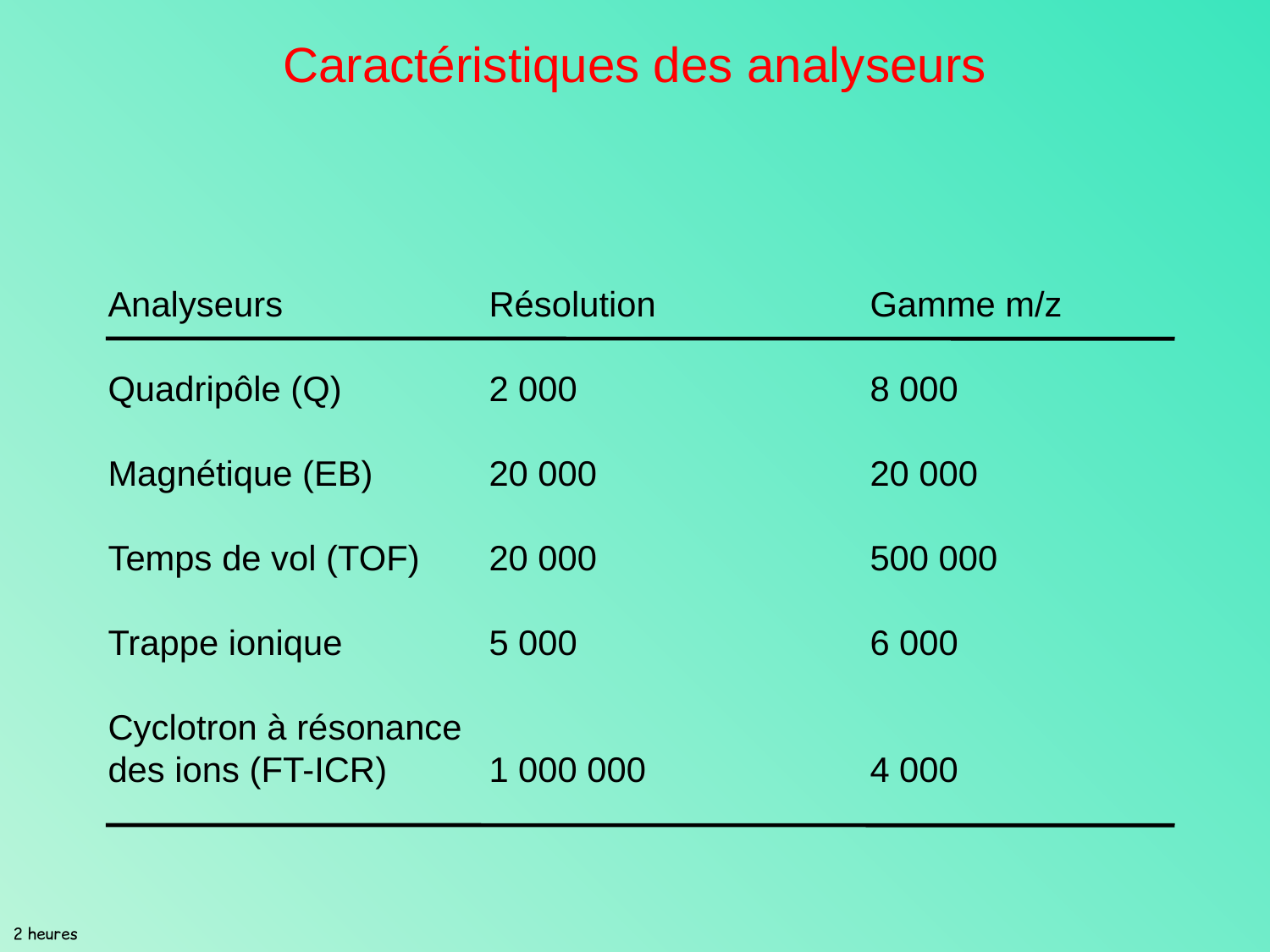

# Caractéristiques des analyseurs
Analyseurs		Résolution		Gamme m/z
Quadripôle (Q)		2 000			8 000
Magnétique (EB)	20 000			20 000
Temps de vol (TOF)	20 000			500 000
Trappe ionique		5 000			6 000
Cyclotron à résonance
des ions (FT-ICR)	1 000 000		4 000

2 heures